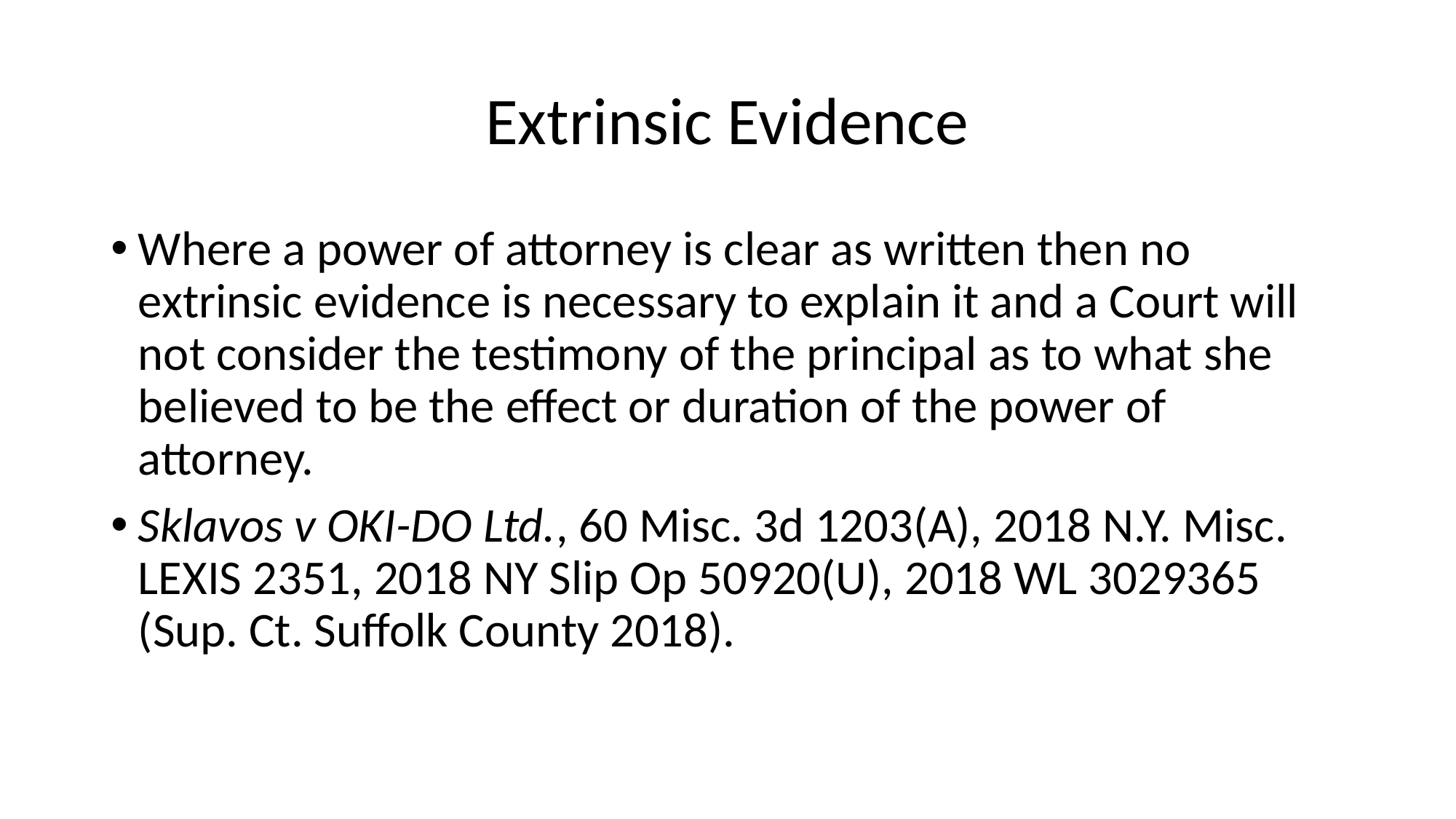

# Extrinsic Evidence
Where a power of attorney is clear as written then no extrinsic evidence is necessary to explain it and a Court will not consider the testimony of the principal as to what she believed to be the effect or duration of the power of attorney.
Sklavos v OKI-DO Ltd., 60 Misc. 3d 1203(A), 2018 N.Y. Misc. LEXIS 2351, 2018 NY Slip Op 50920(U), 2018 WL 3029365 (Sup. Ct. Suffolk County 2018).